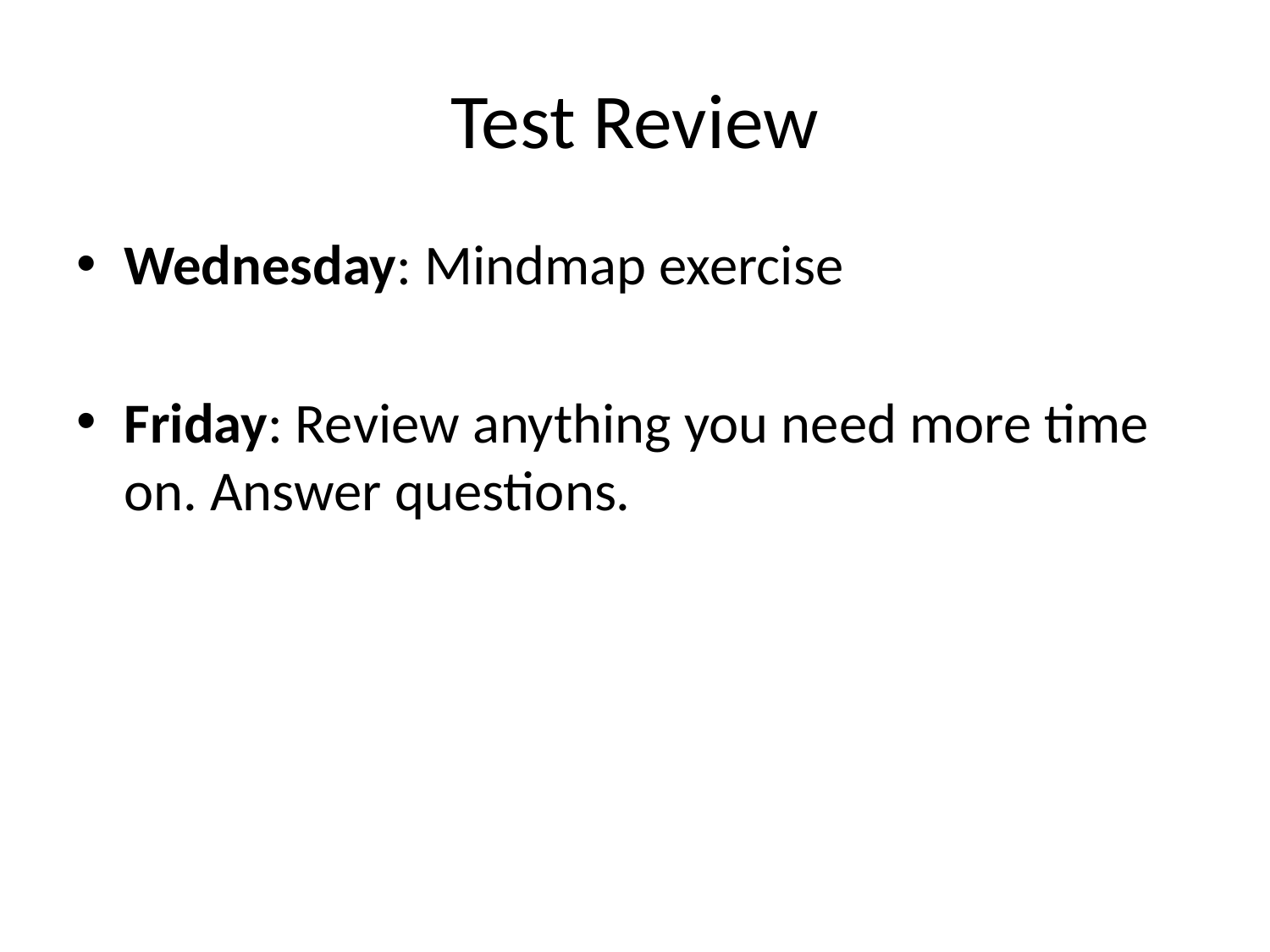

# Test Review
Wednesday: Mindmap exercise

Friday: Review anything you need more time on. Answer questions.